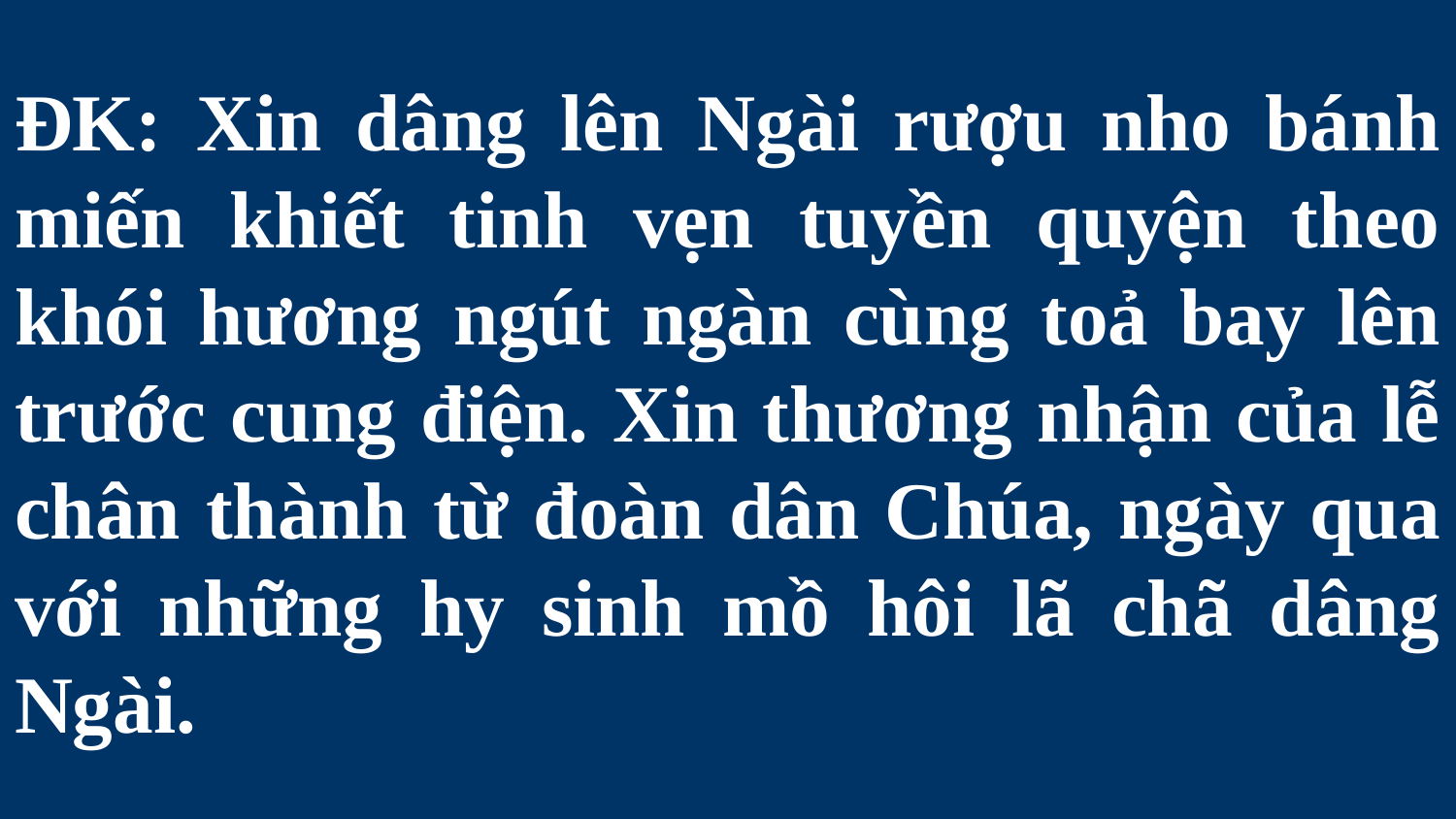

# ĐK: Xin dâng lên Ngài rượu nho bánh miến khiết tinh vẹn tuyền quyện theo khói hương ngút ngàn cùng toả bay lên trước cung điện. Xin thương nhận của lễ chân thành từ đoàn dân Chúa, ngày qua với những hy sinh mồ hôi lã chã dâng Ngài.